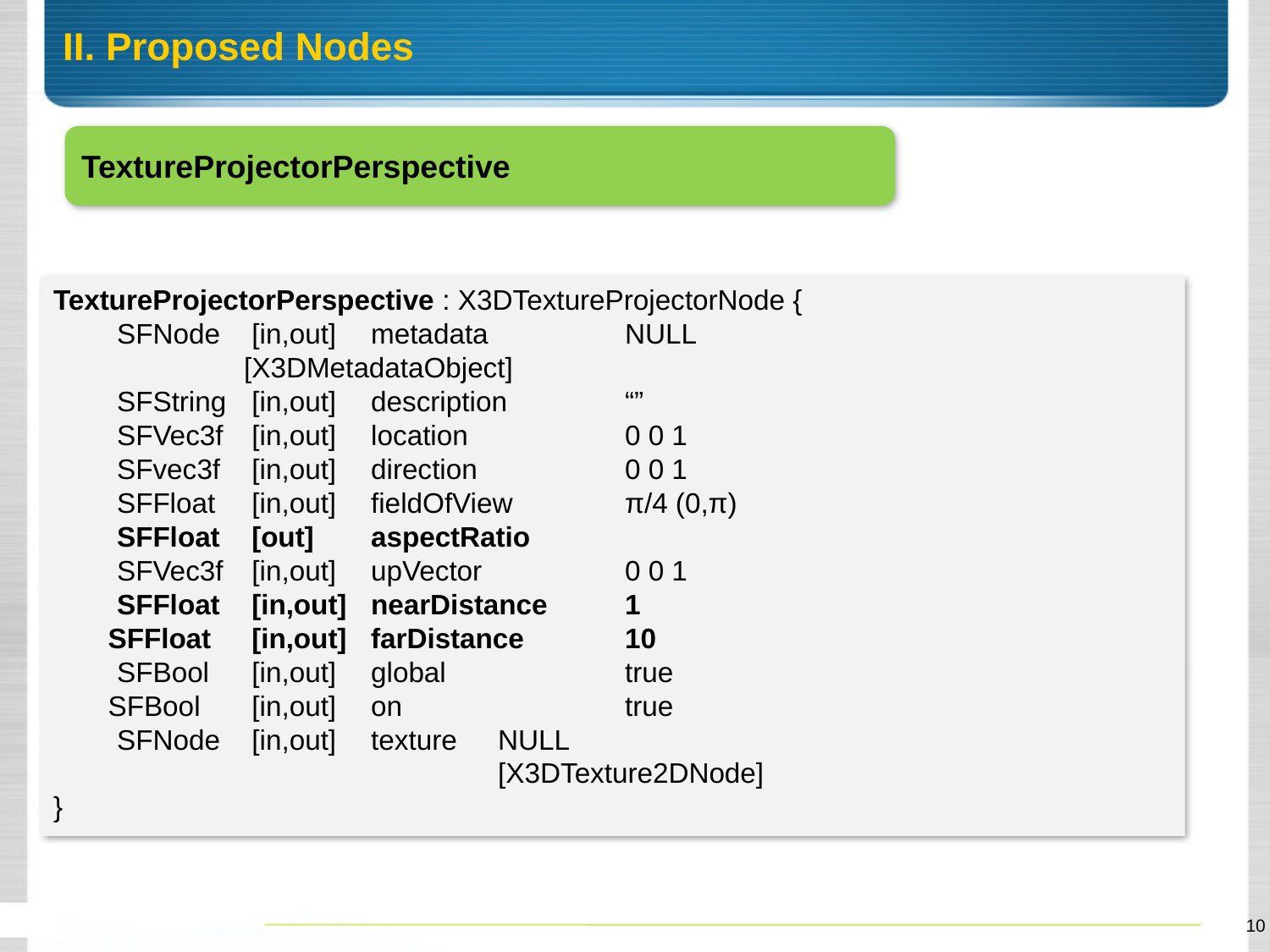

II. Proposed Nodes
TextureProjectorPerspective

TextureProjectorPerspective : X3DTextureProjectorNode {
	SFNode	 [in,out]	metadata		NULL 					[X3DMetadataObject]
	SFString	 [in,out]	description 	“”
	SFVec3f	 [in,out]	location		0 0 1
	SFvec3f	 [in,out]	direction	 	0 0 1
	SFFloat	 [in,out]	fieldOfView 	π/4 (0,π)
	SFFloat	 [out]	aspectRatio
	SFVec3f	 [in,out]	upVector	 	0 0 1
	SFFloat	 [in,out]	nearDistance        	1
       SFFloat	 [in,out] 	farDistance           	10
	SFBool	 [in,out] 	global		true
       SFBool	 [in,out] 	on		true
 	SFNode 	 [in,out] 	texture 	NULL
				[X3DTexture2DNode]
}